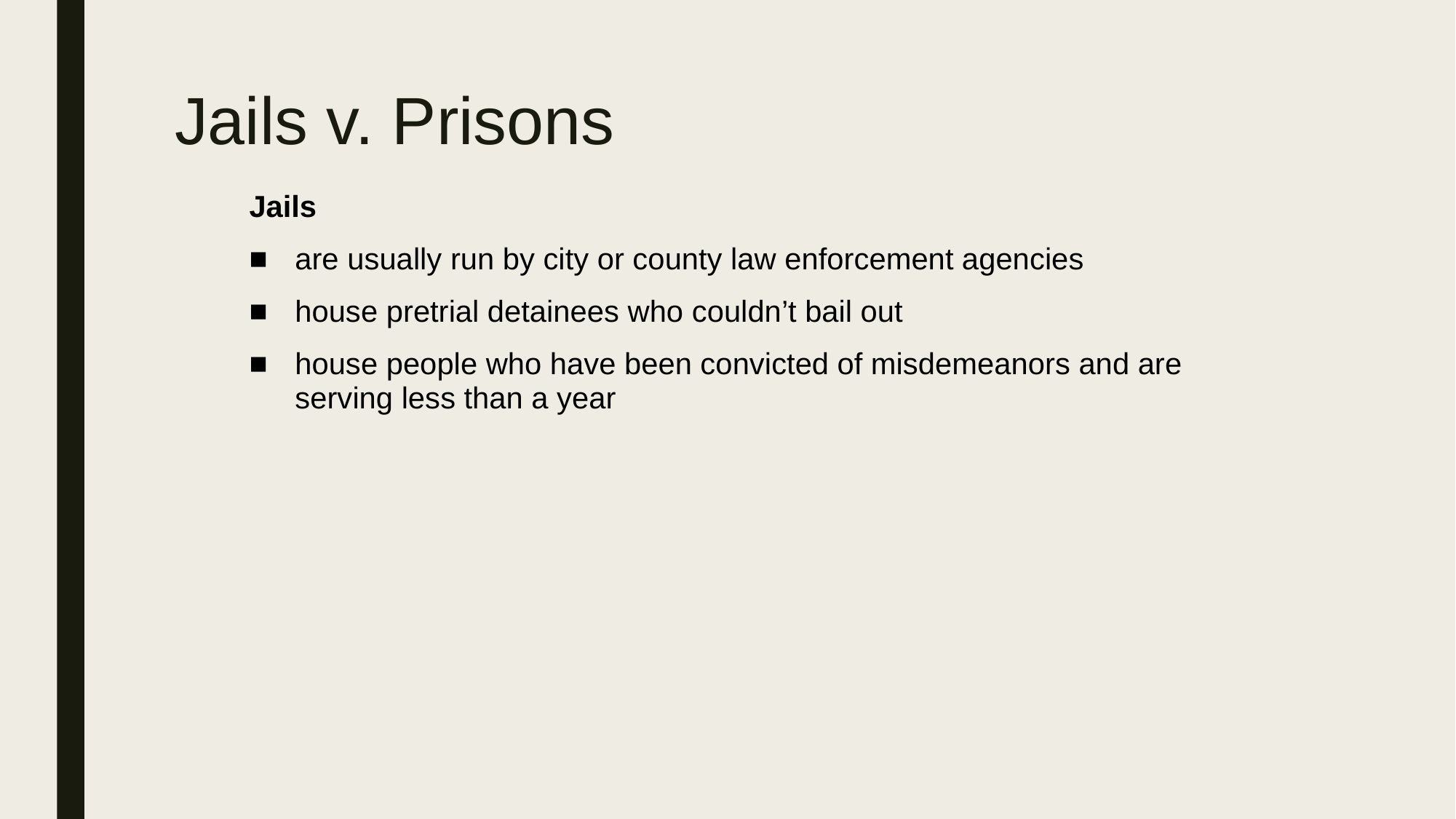

# Jails v. Prisons
Jails
are usually run by city or county law enforcement agencies
house pretrial detainees who couldn’t bail out
house people who have been convicted of misdemeanors and are serving less than a year